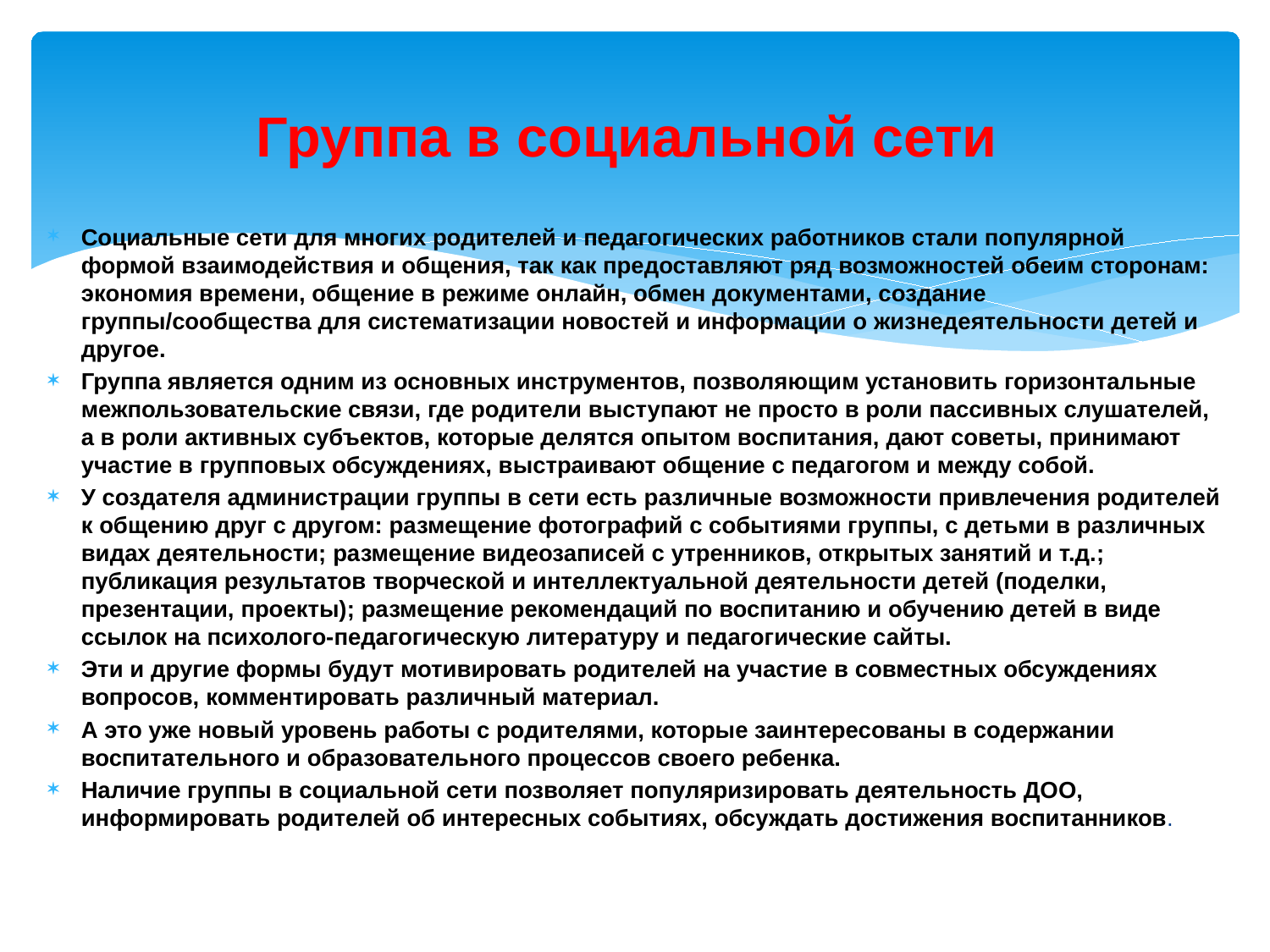

# Группа в социальной сети
Социальные сети для многих родителей и педагогических работников стали популярной формой взаимодействия и общения, так как предоставляют ряд возможностей обеим сторонам: экономия времени, общение в режиме онлайн, обмен документами, создание группы/сообщества для систематизации новостей и информации о жизнедеятельности детей и другое.
Группа является одним из основных инструментов, позволяющим установить горизонтальные межпользовательские связи, где родители выступают не просто в роли пассивных слушателей, а в роли активных субъектов, которые делятся опытом воспитания, дают советы, принимают участие в групповых обсуждениях, выстраивают общение с педагогом и между собой.
У создателя администрации группы в сети есть различные возможности привлечения родителей к общению друг с другом: размещение фотографий с событиями группы, с детьми в различных видах деятельности; размещение видеозаписей с утренников, открытых занятий и т.д.; публикация результатов творческой и интеллектуальной деятельности детей (поделки, презентации, проекты); размещение рекомендаций по воспитанию и обучению детей в виде ссылок на психолого-педагогическую литературу и педагогические сайты.
Эти и другие формы будут мотивировать родителей на участие в совместных обсуждениях вопросов, комментировать различный материал.
А это уже новый уровень работы с родителями, которые заинтересованы в содержании воспитательного и образовательного процессов своего ребенка.
Наличие группы в социальной сети позволяет популяризировать деятельность ДОО, информировать родителей об интересных событиях, обсуждать достижения воспитанников.